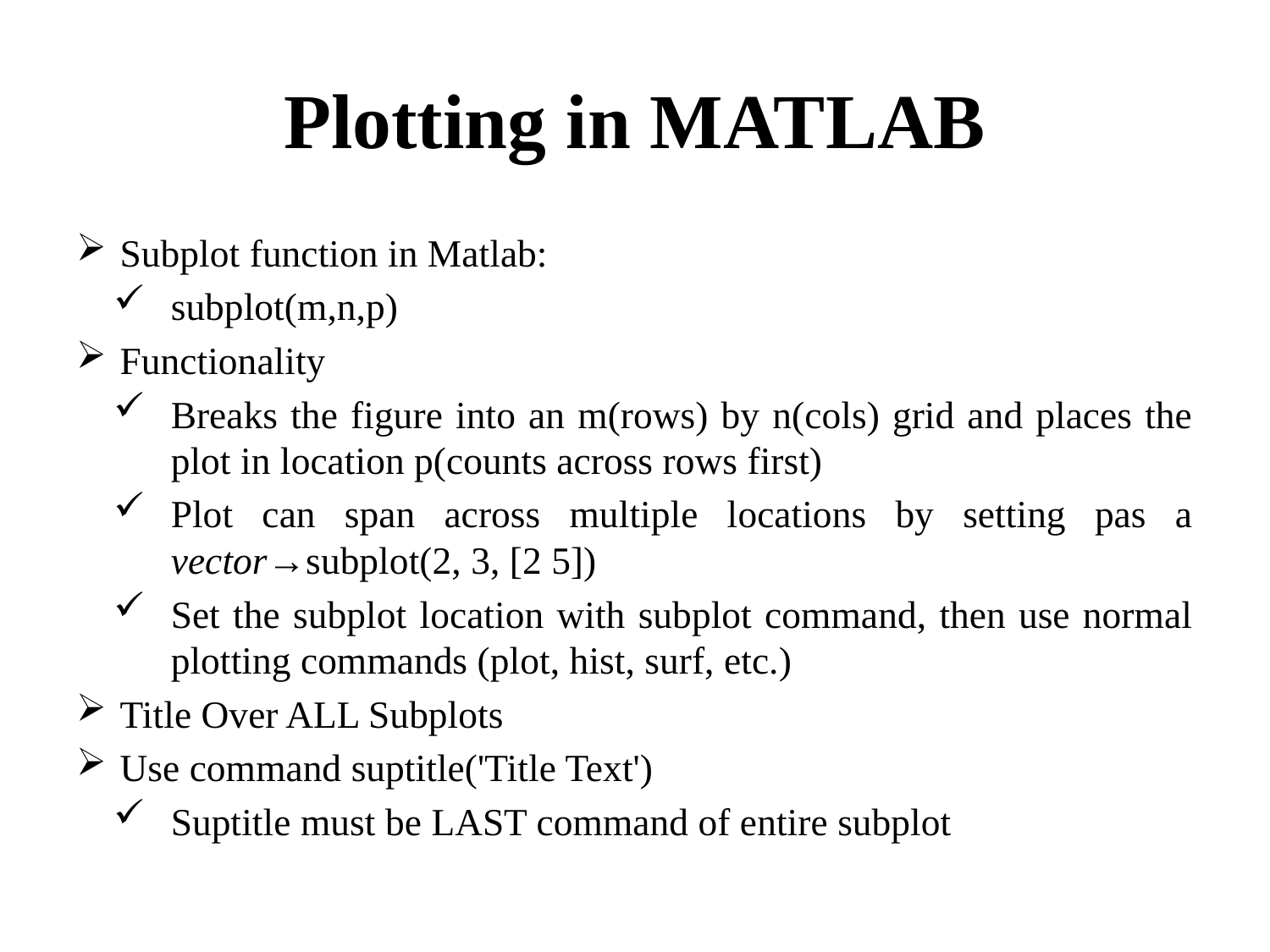

# Plotting in MATLAB
Subplot function in Matlab:
subplot(m,n,p)
Functionality
Breaks the figure into an m(rows) by n(cols) grid and places the plot in location p(counts across rows first)
Plot can span across multiple locations by setting pas a vector→subplot(2, 3, [2 5])
Set the subplot location with subplot command, then use normal plotting commands (plot, hist, surf, etc.)
Title Over ALL Subplots
Use command suptitle('Title Text')
Suptitle must be LAST command of entire subplot